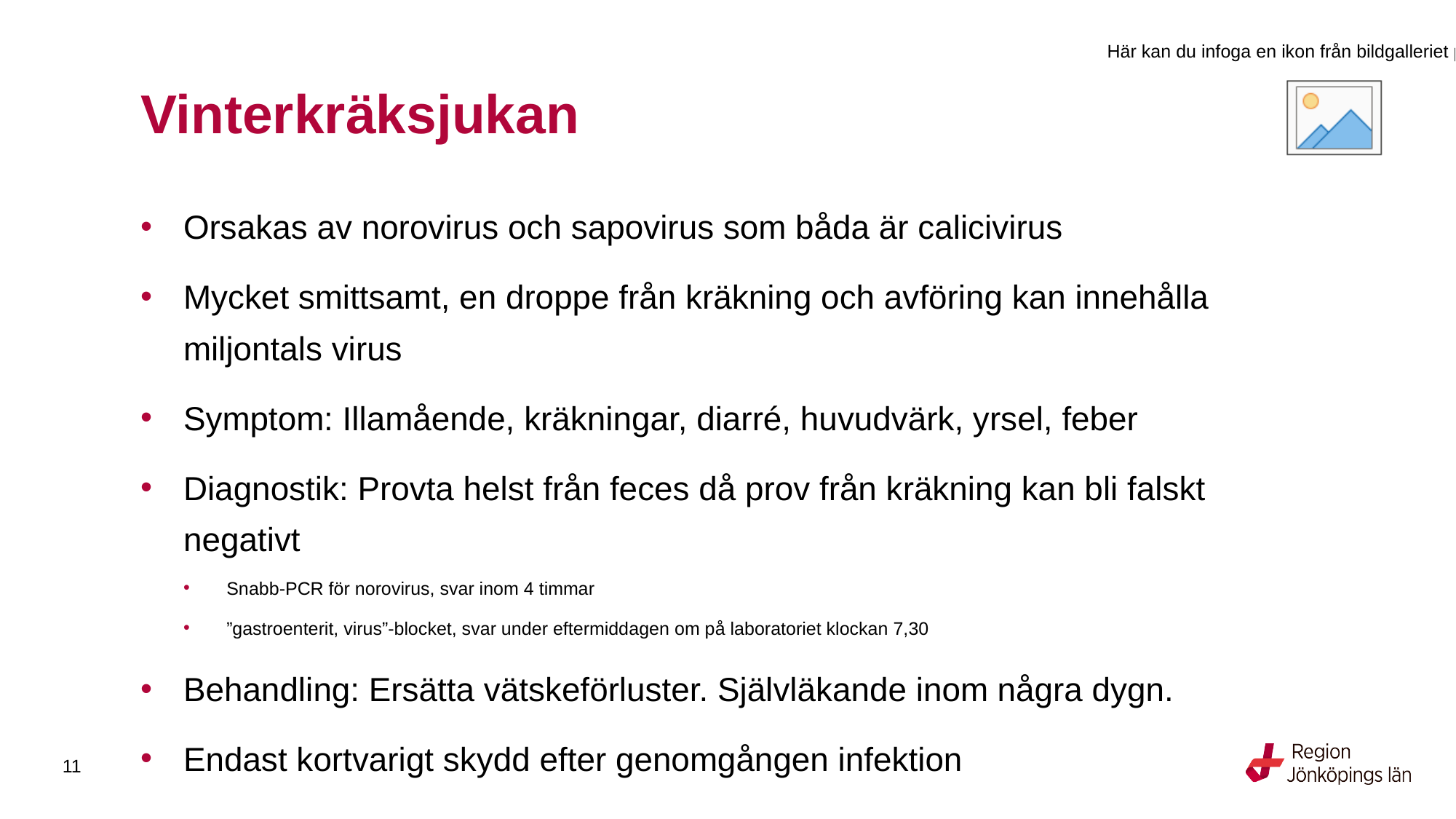

# Vinterkräksjukan

Orsakas av norovirus och sapovirus som båda är calicivirus
Mycket smittsamt, en droppe från kräkning och avföring kan innehålla miljontals virus
Symptom: Illamående, kräkningar, diarré, huvudvärk, yrsel, feber
Diagnostik: Provta helst från feces då prov från kräkning kan bli falskt negativt
Snabb-PCR för norovirus, svar inom 4 timmar
”gastroenterit, virus”-blocket, svar under eftermiddagen om på laboratoriet klockan 7,30
Behandling: Ersätta vätskeförluster. Självläkande inom några dygn.
Endast kortvarigt skydd efter genomgången infektion
11